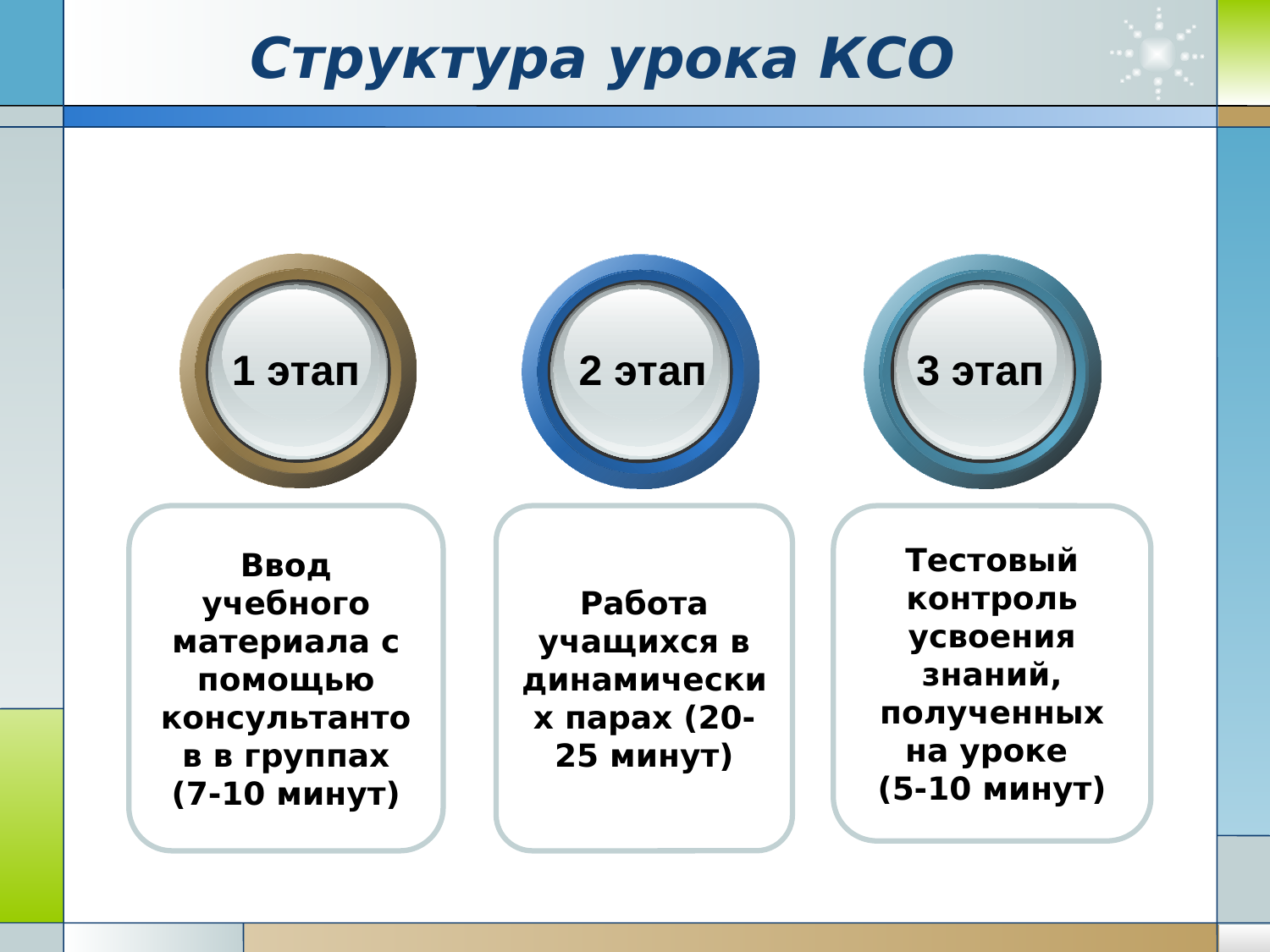

# Структура урока КСО

1 этап
2 этап
3 этап
Ввод учебного материала с помощью консультантов в группах (7-10 минут)
Работа учащихся в динамических парах (20-25 минут)
Тестовый контроль усвоения знаний, полученных на уроке
(5-10 минут)